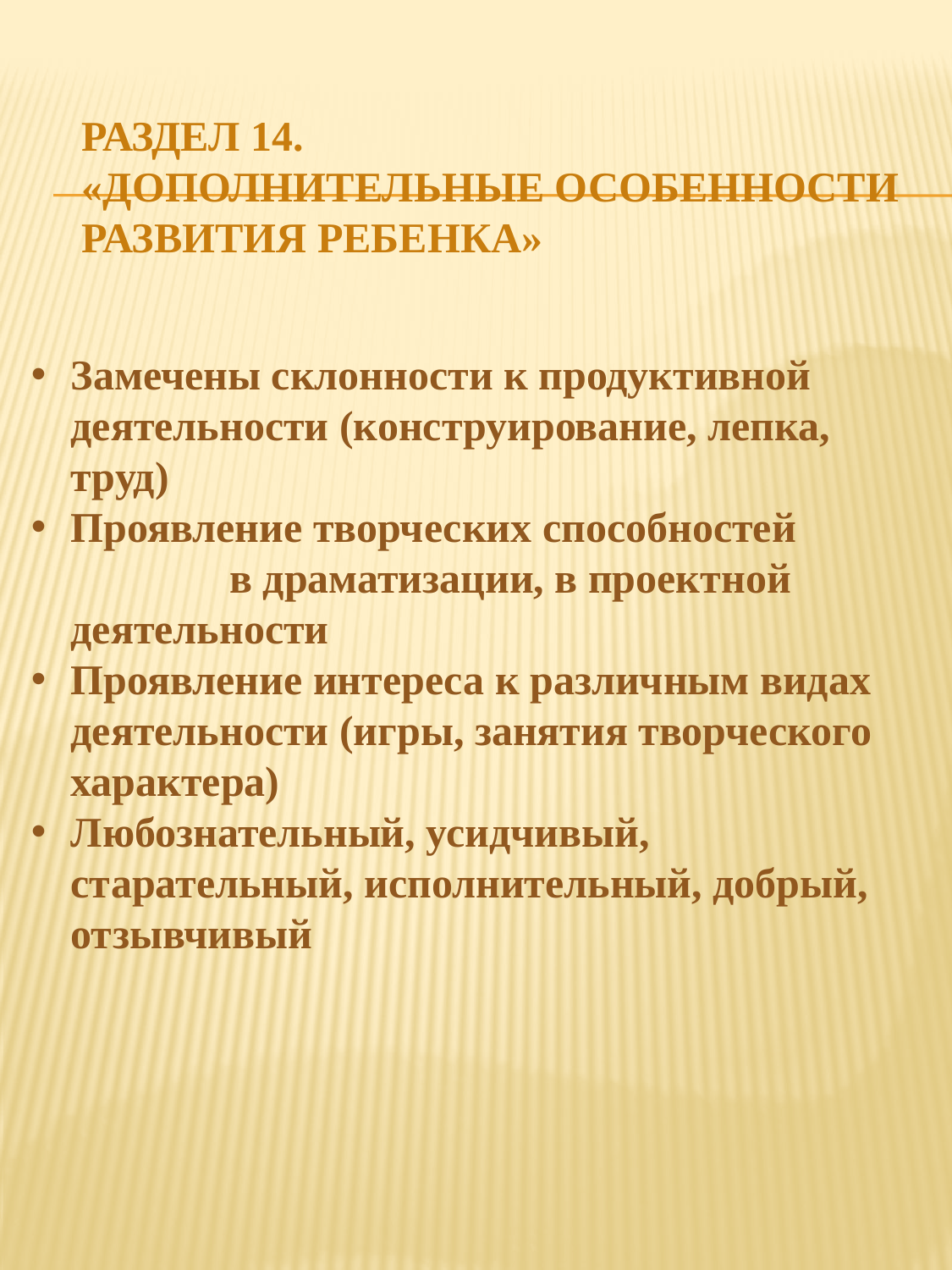

# Раздел 14. «Дополнительные особенности развития ребенка»
Замечены склонности к продуктивной деятельности (конструирование, лепка, труд)
Проявление творческих способностей                            в драматизации, в проектной деятельности
Проявление интереса к различным видах деятельности (игры, занятия творческого характера)
Любознательный, усидчивый, старательный, исполнительный, добрый, отзывчивый